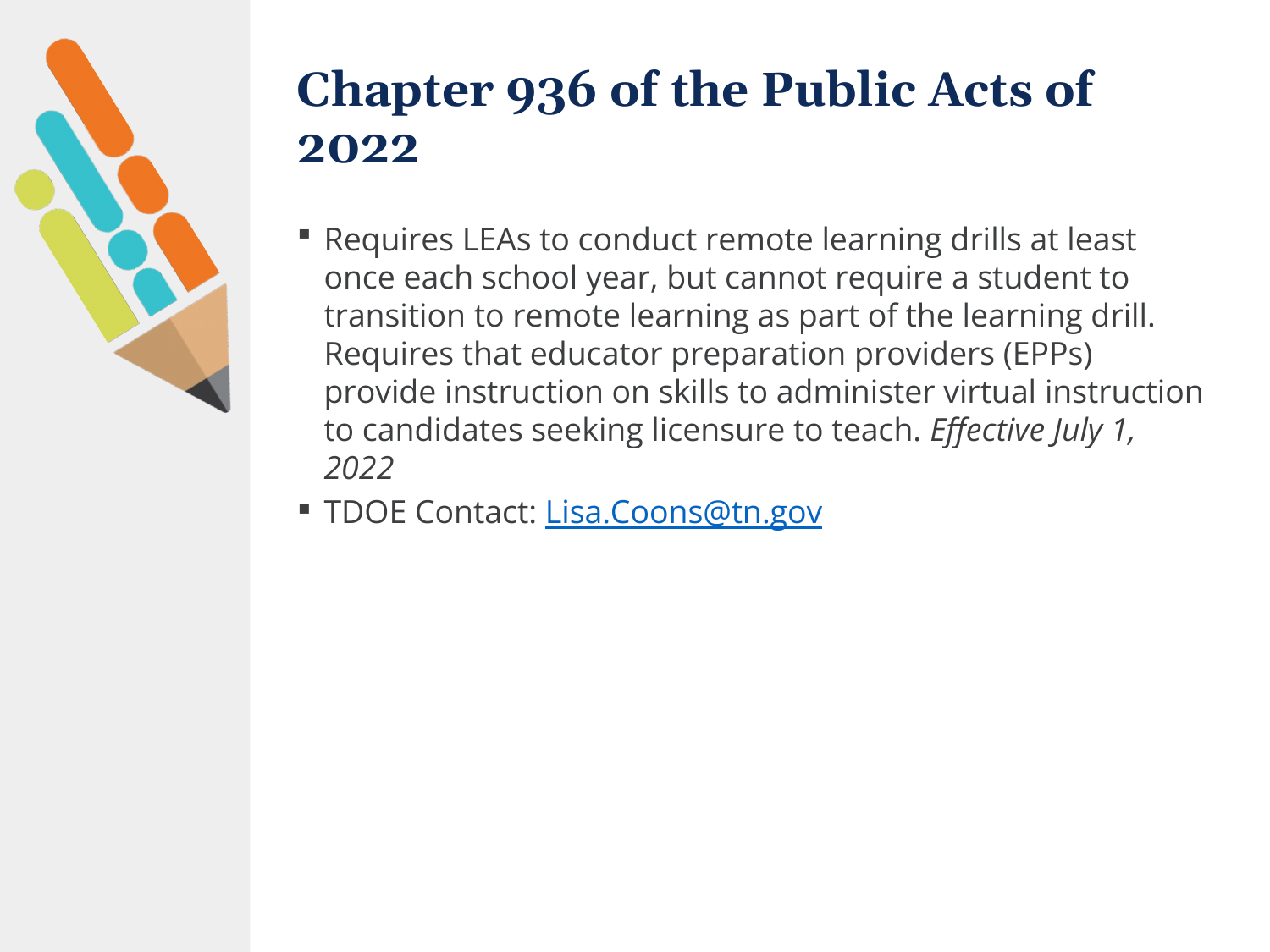

# Chapter 936 of the Public Acts of 2022
Requires LEAs to conduct remote learning drills at least once each school year, but cannot require a student to transition to remote learning as part of the learning drill. Requires that educator preparation providers (EPPs) provide instruction on skills to administer virtual instruction to candidates seeking licensure to teach. Effective July 1, 2022
TDOE Contact: Lisa.Coons@tn.gov